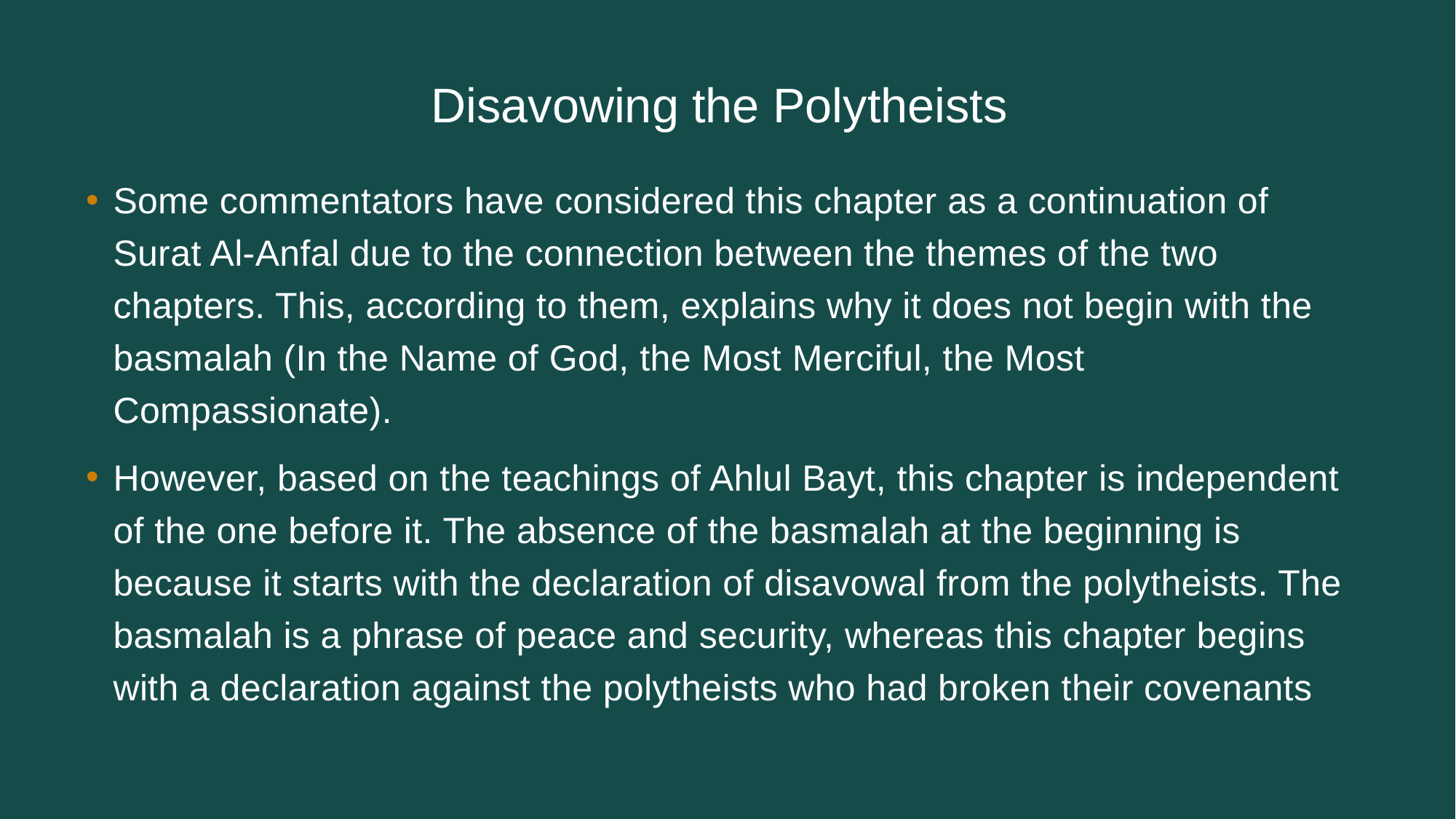

# Disavowing the Polytheists
Some commentators have considered this chapter as a continuation of Surat Al-Anfal due to the connection between the themes of the two chapters. This, according to them, explains why it does not begin with the basmalah (In the Name of God, the Most Merciful, the Most Compassionate).
However, based on the teachings of Ahlul Bayt, this chapter is independent of the one before it. The absence of the basmalah at the beginning is because it starts with the declaration of disavowal from the polytheists. The basmalah is a phrase of peace and security, whereas this chapter begins with a declaration against the polytheists who had broken their covenants